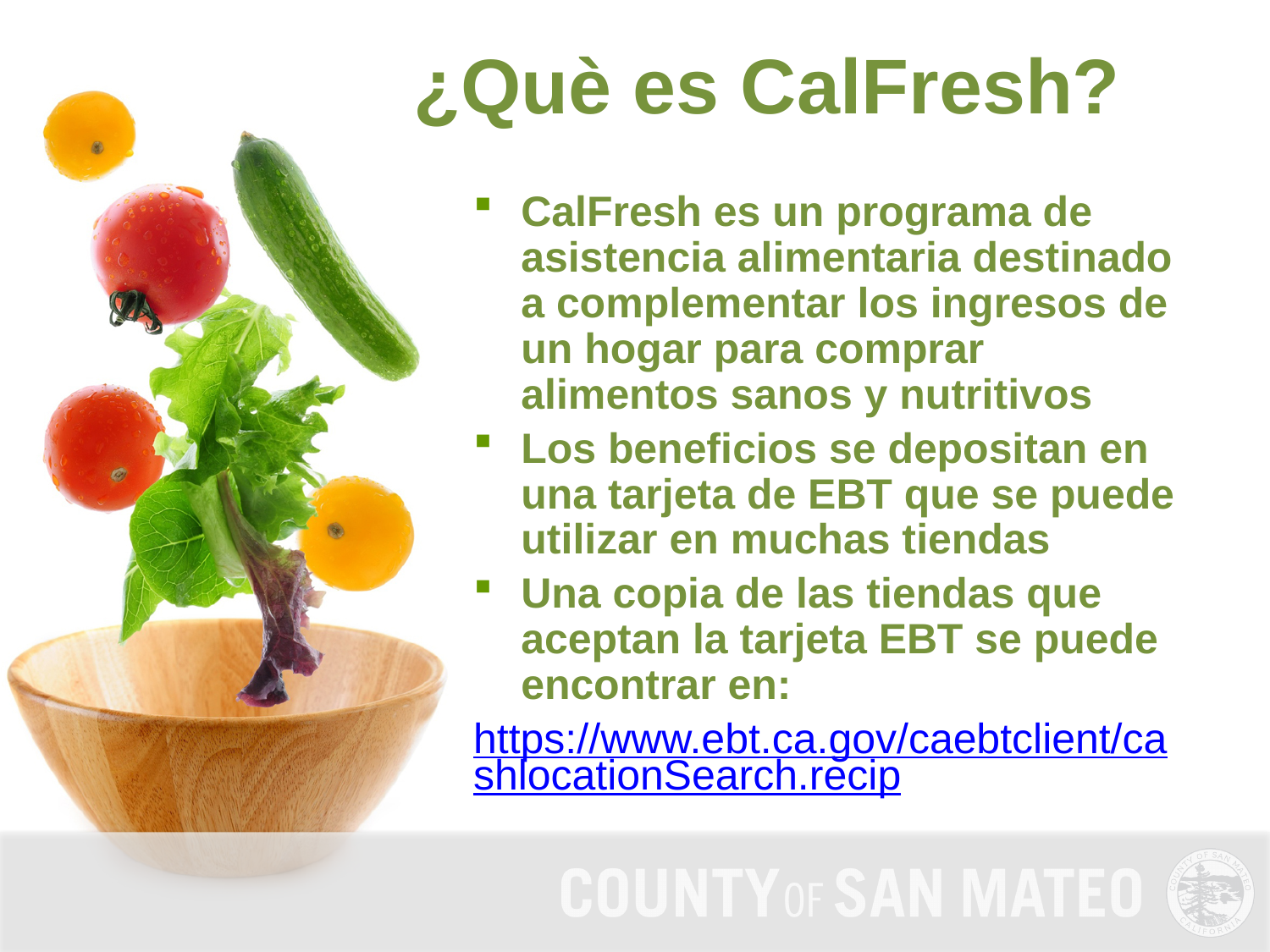

# ¿Què es CalFresh?
CalFresh es un programa de asistencia alimentaria destinado a complementar los ingresos de un hogar para comprar alimentos sanos y nutritivos
Los beneficios se depositan en una tarjeta de EBT que se puede utilizar en muchas tiendas
Una copia de las tiendas que aceptan la tarjeta EBT se puede encontrar en:
https://www.ebt.ca.gov/caebtclient/cashlocationSearch.recip